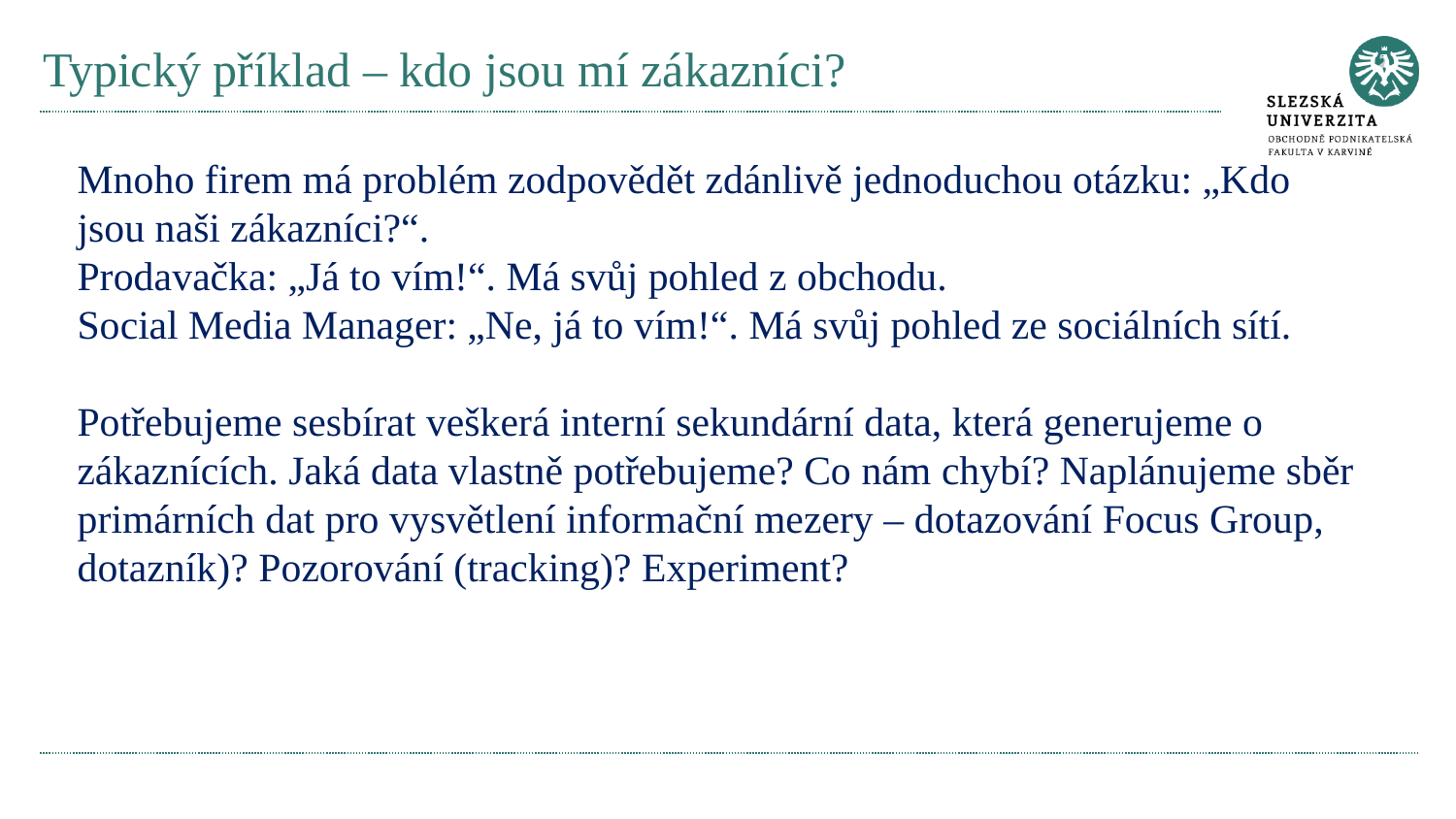

# Typický příklad – kdo jsou mí zákazníci?
Mnoho firem má problém zodpovědět zdánlivě jednoduchou otázku: „Kdo jsou naši zákazníci?“.
Prodavačka: „Já to vím!“. Má svůj pohled z obchodu.
Social Media Manager: „Ne, já to vím!“. Má svůj pohled ze sociálních sítí.

Potřebujeme sesbírat veškerá interní sekundární data, která generujeme o zákaznících. Jaká data vlastně potřebujeme? Co nám chybí? Naplánujeme sběr primárních dat pro vysvětlení informační mezery – dotazování Focus Group, dotazník)? Pozorování (tracking)? Experiment?